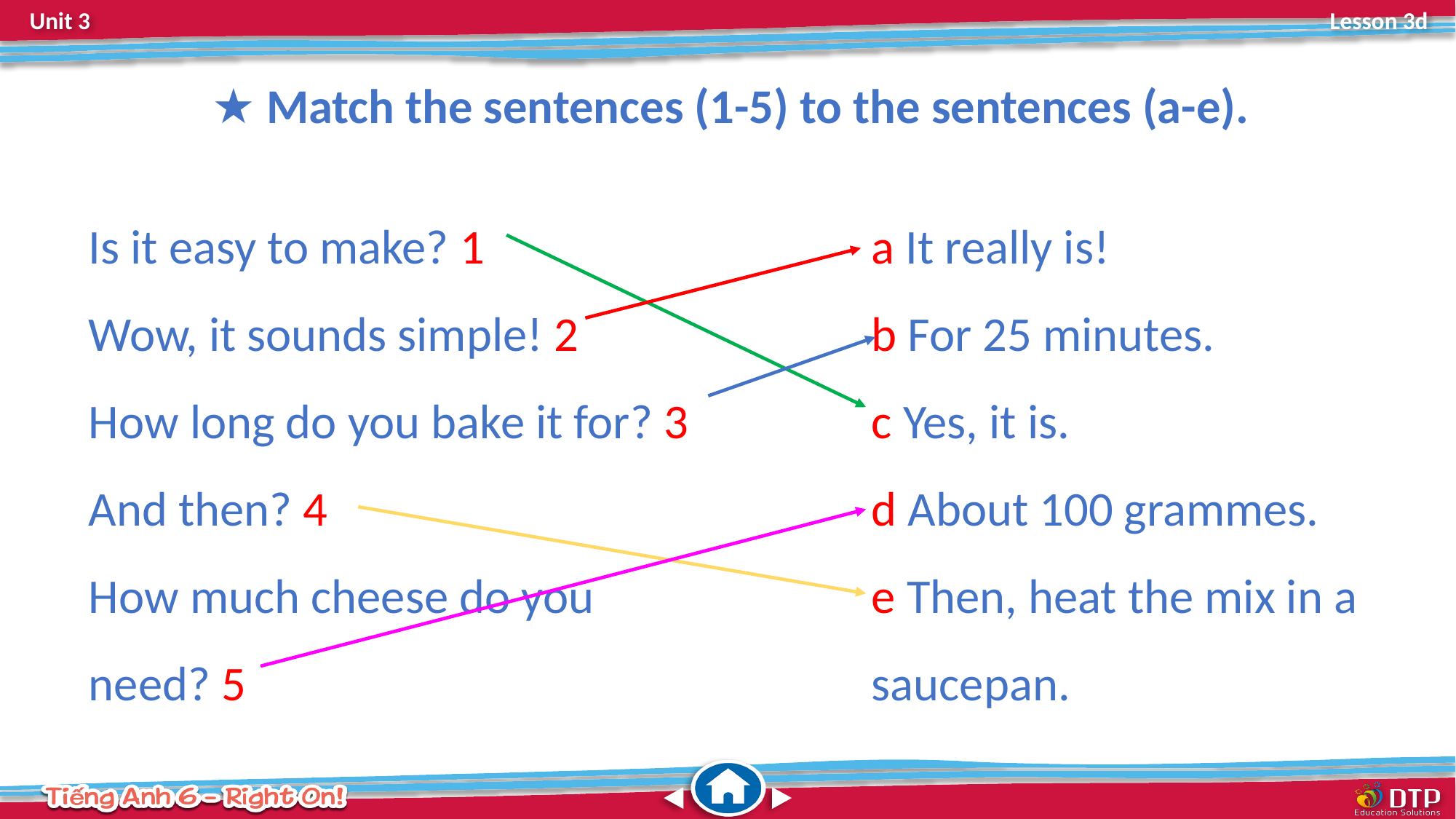

★ Match the sentences (1-5) to the sentences (a-e).
Is it easy to make? 1
Wow, it sounds simple! 2
How long do you bake it for? 3
And then? 4
How much cheese do you need? 5
a It really is!
b For 25 minutes.
c Yes, it is.
d About 100 grammes.
e Then, heat the mix in a saucepan.